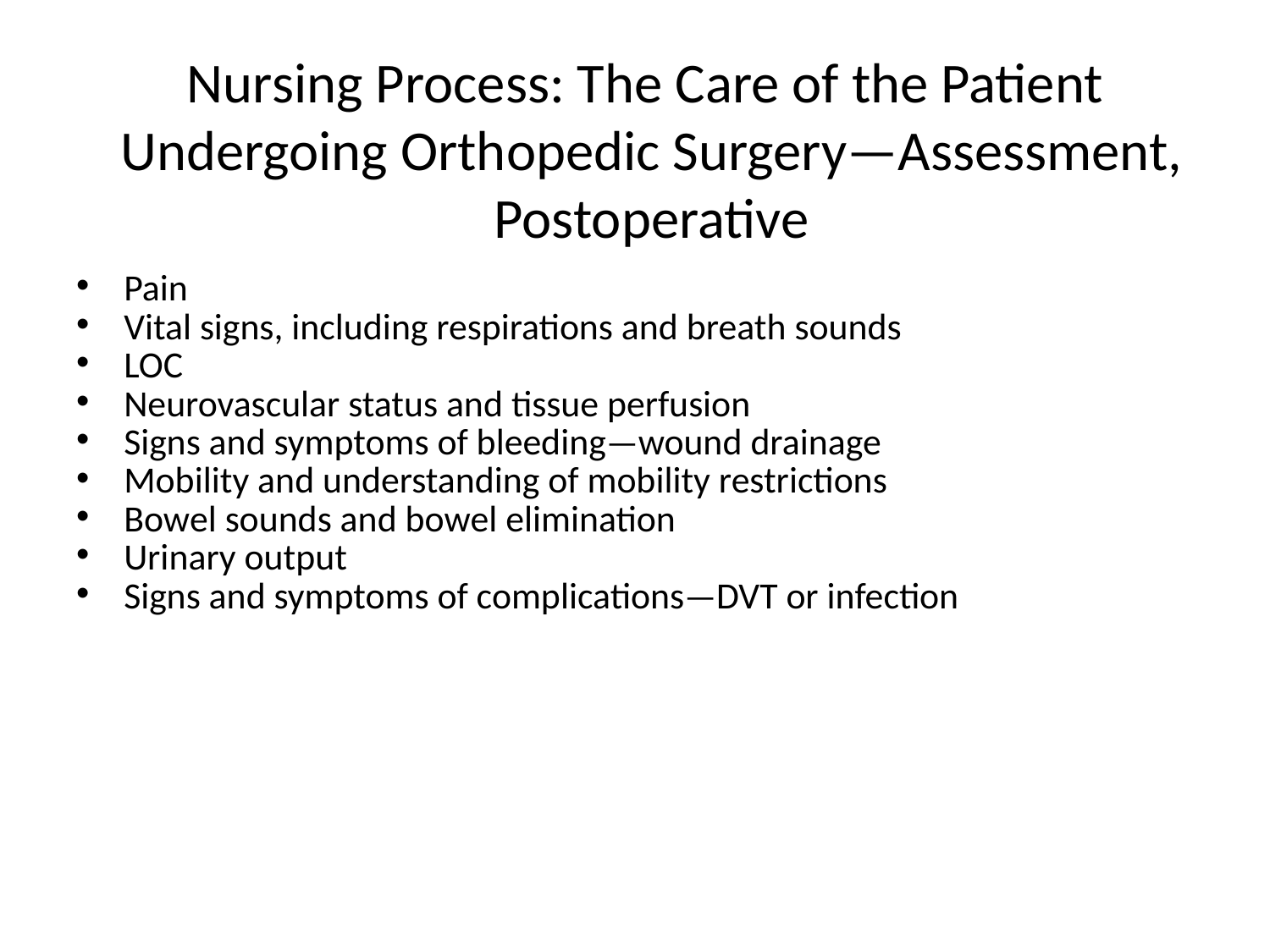

# Nursing Process: The Care of the Patient  Undergoing Orthopedic Surgery—Assessment, Postoperative

Pain
Vital signs, including respirations and breath sounds
LOC
Neurovascular status and tissue perfusion
Signs and symptoms of bleeding—wound drainage
Mobility and understanding of mobility restrictions
Bowel sounds and bowel elimination
Urinary output
Signs and symptoms of complications—DVT or infection